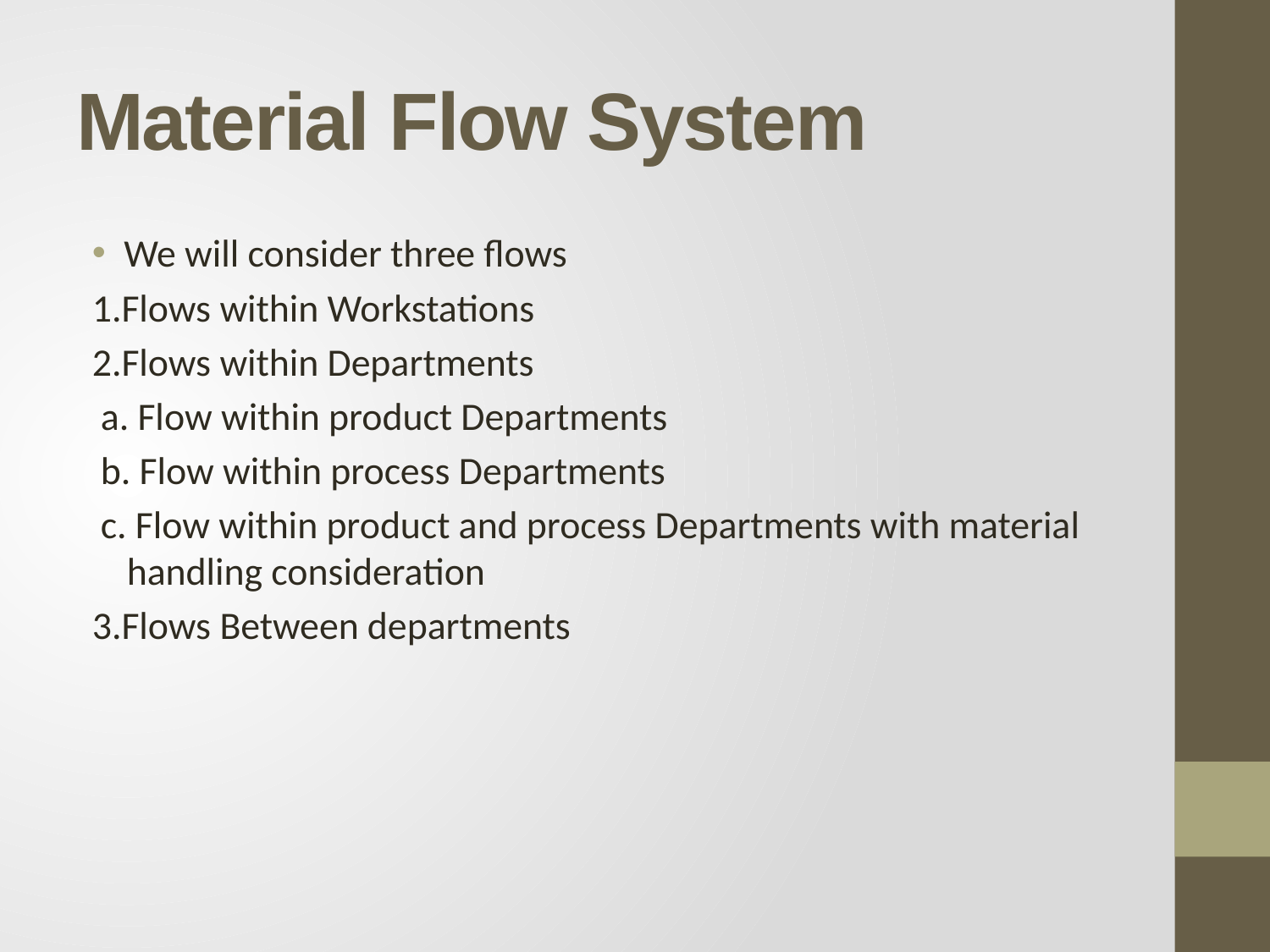

# Material Flow System
We will consider three flows
1.Flows within Workstations
2.Flows within Departments
 a. Flow within product Departments
 b. Flow within process Departments
 c. Flow within product and process Departments with material        handling consideration
3.Flows Between departments